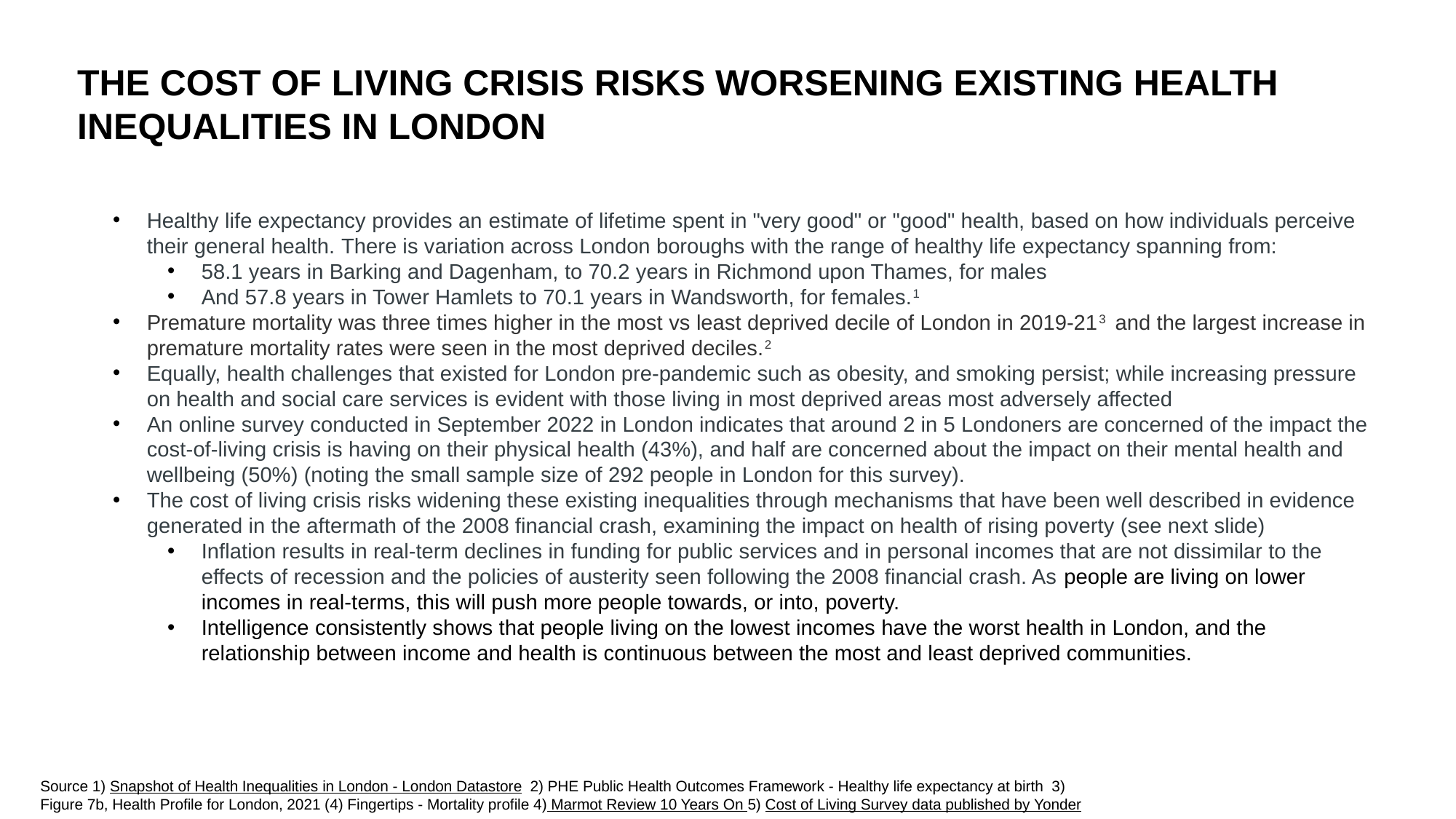

The cost of living crisis risks worsening EXISTING HEALTH INEQUALITIES in London

Healthy life expectancy provides an estimate of lifetime spent in "very good" or "good" health, based on how individuals perceive their general health. There is variation across London boroughs with the range of healthy life expectancy spanning from:
58.1 years in Barking and Dagenham, to 70.2 years in Richmond upon Thames, for males
And 57.8 years in Tower Hamlets to 70.1 years in Wandsworth, for females.1
Premature mortality was three times higher in the most vs least deprived decile of London in 2019-213  and the largest increase in premature mortality rates were seen in the most deprived deciles.2
Equally, health challenges that existed for London pre-pandemic such as obesity, and smoking persist; while increasing pressure on health and social care services is evident with those living in most deprived areas most adversely affected
An online survey conducted in September 2022 in London indicates that around 2 in 5 Londoners are concerned of the impact the cost-of-living crisis is having on their physical health (43%), and half are concerned about the impact on their mental health and wellbeing (50%) (noting the small sample size of 292 people in London for this survey).
The cost of living crisis risks widening these existing inequalities through mechanisms that have been well described in evidence generated in the aftermath of the 2008 financial crash, examining the impact on health of rising poverty (see next slide)
Inflation results in real-term declines in funding for public services and in personal incomes that are not dissimilar to the effects of recession and the policies of austerity seen following the 2008 financial crash. As people are living on lower incomes in real-terms, this will push more people towards, or into, poverty.
Intelligence consistently shows that people living on the lowest incomes have the worst health in London, and the relationship between income and health is continuous between the most and least deprived communities.

Source 1) Snapshot of Health Inequalities in London - London Datastore  2) PHE Public Health Outcomes Framework - Healthy life expectancy at birth  3) Figure 7b, Health Profile for London, 2021 (4) Fingertips - Mortality profile 4) Marmot Review 10 Years On 5) Cost of Living Survey data published by Yonder